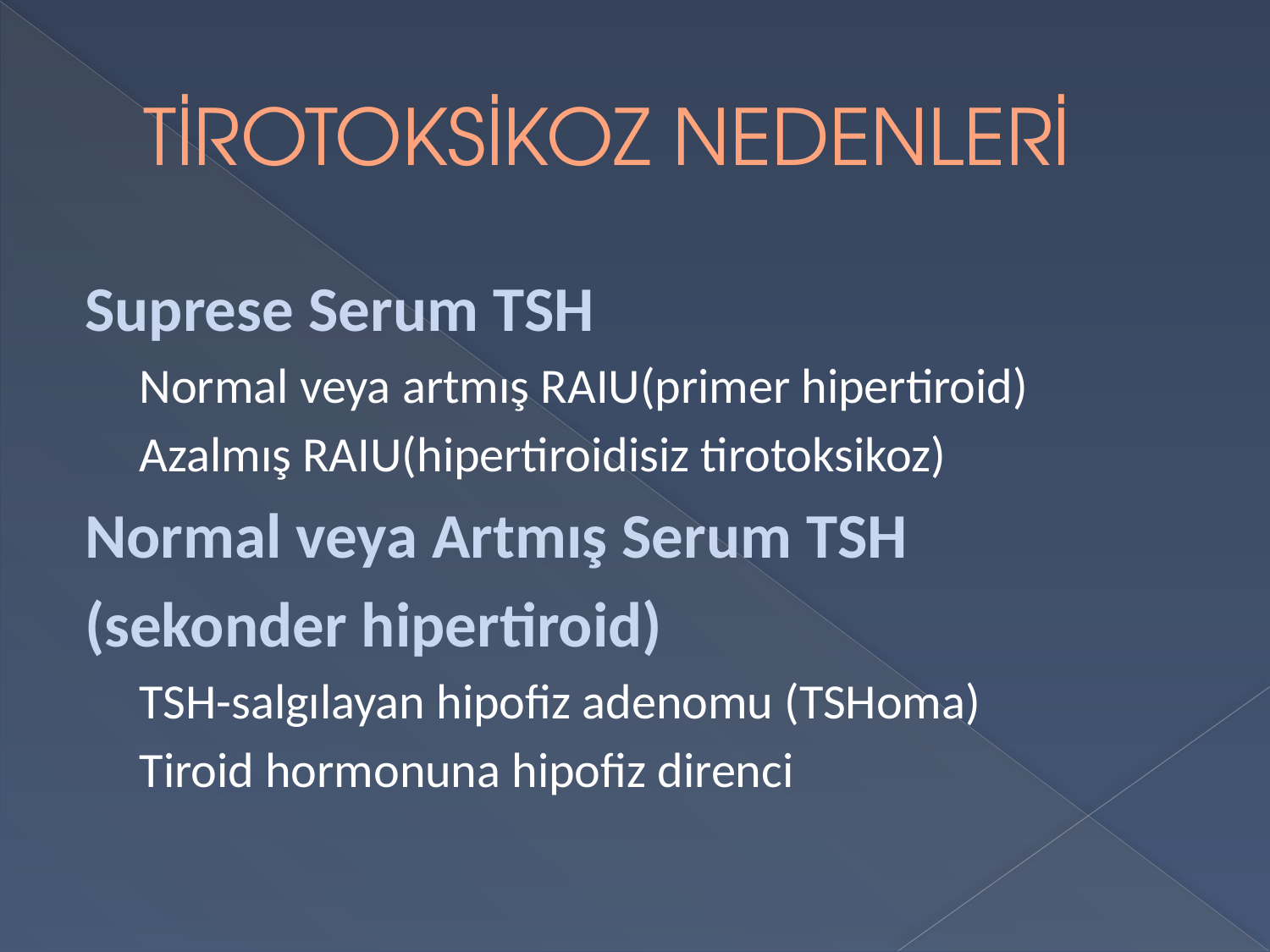

# TİROTOKSİKOZ NEDENLERİ
Suprese Serum TSH
Normal veya artmış RAIU(primer hipertiroid)
Azalmış RAIU(hipertiroidisiz tirotoksikoz)
Normal veya Artmış Serum TSH
(sekonder hipertiroid)
TSH-salgılayan hipofiz adenomu (TSHoma)
Tiroid hormonuna hipofiz direnci